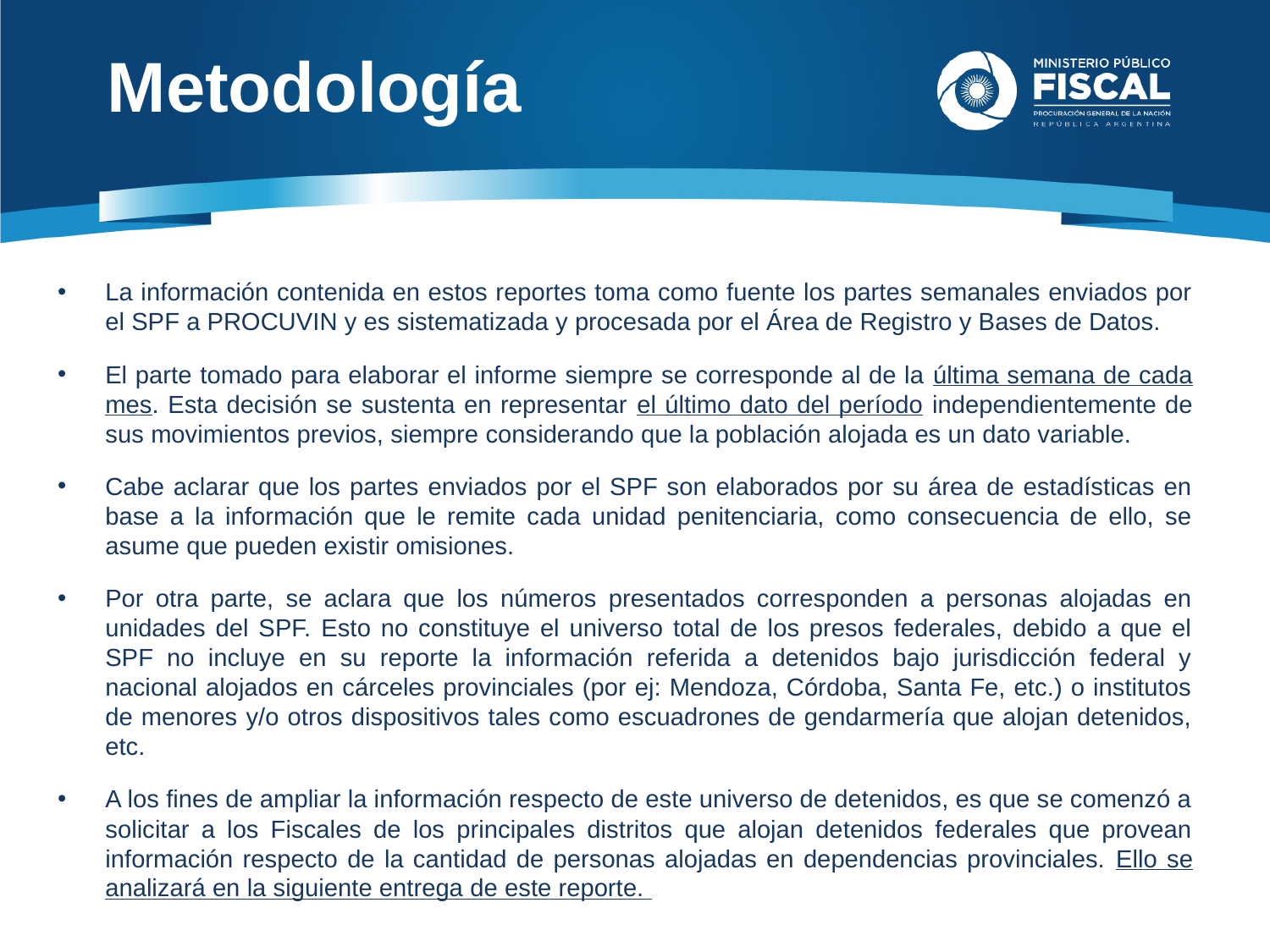

Metodología
La información contenida en estos reportes toma como fuente los partes semanales enviados por el SPF a PROCUVIN y es sistematizada y procesada por el Área de Registro y Bases de Datos.

El parte tomado para elaborar el informe siempre se corresponde al de la última semana de cada mes. Esta decisión se sustenta en representar el último dato del período independientemente de sus movimientos previos, siempre considerando que la población alojada es un dato variable.

Cabe aclarar que los partes enviados por el SPF son elaborados por su área de estadísticas en base a la información que le remite cada unidad penitenciaria, como consecuencia de ello, se asume que pueden existir omisiones.

Por otra parte, se aclara que los números presentados corresponden a personas alojadas en unidades del SPF. Esto no constituye el universo total de los presos federales, debido a que el SPF no incluye en su reporte la información referida a detenidos bajo jurisdicción federal y nacional alojados en cárceles provinciales (por ej: Mendoza, Córdoba, Santa Fe, etc.) o institutos de menores y/o otros dispositivos tales como escuadrones de gendarmería que alojan detenidos, etc.

A los fines de ampliar la información respecto de este universo de detenidos, es que se comenzó a solicitar a los Fiscales de los principales distritos que alojan detenidos federales que provean información respecto de la cantidad de personas alojadas en dependencias provinciales. Ello se analizará en la siguiente entrega de este reporte.